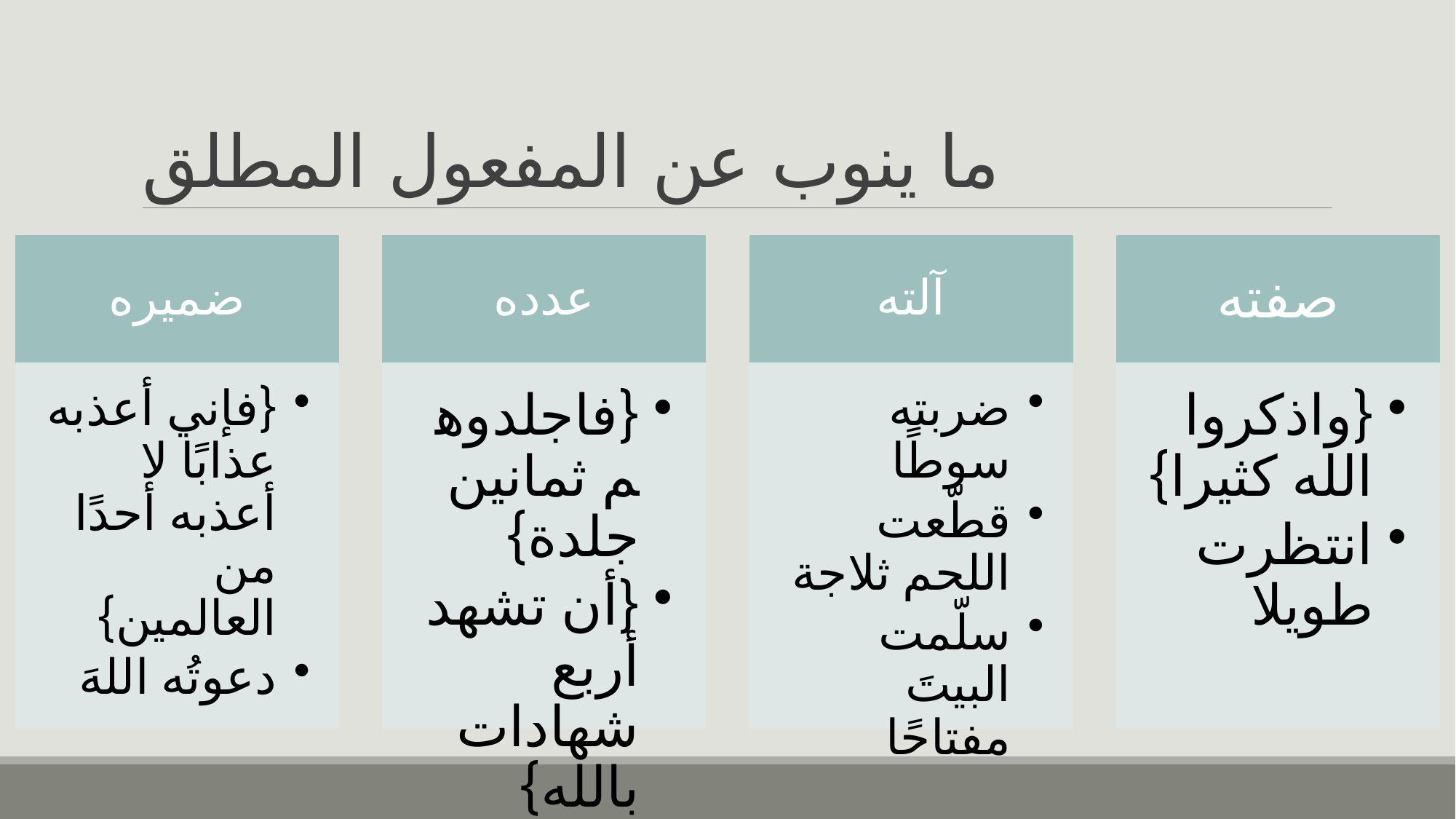

# ما ينوب عن المفعول المطلق
ضميره
{فإني أعذبه عذابًا لا أعذبه أحدًا من العالمين}
دعوتُه اللهَ
عدده
{فاجلدوهم ثمانين جلدة}
{أن تشهد أربع شهادات بالله}
آلته
ضربته سوطًا
قطّعت اللحم ثلاجة
سلّمت البيتَ مفتاحًا
صفته
{واذكروا الله كثيرا}
انتظرت طويلا